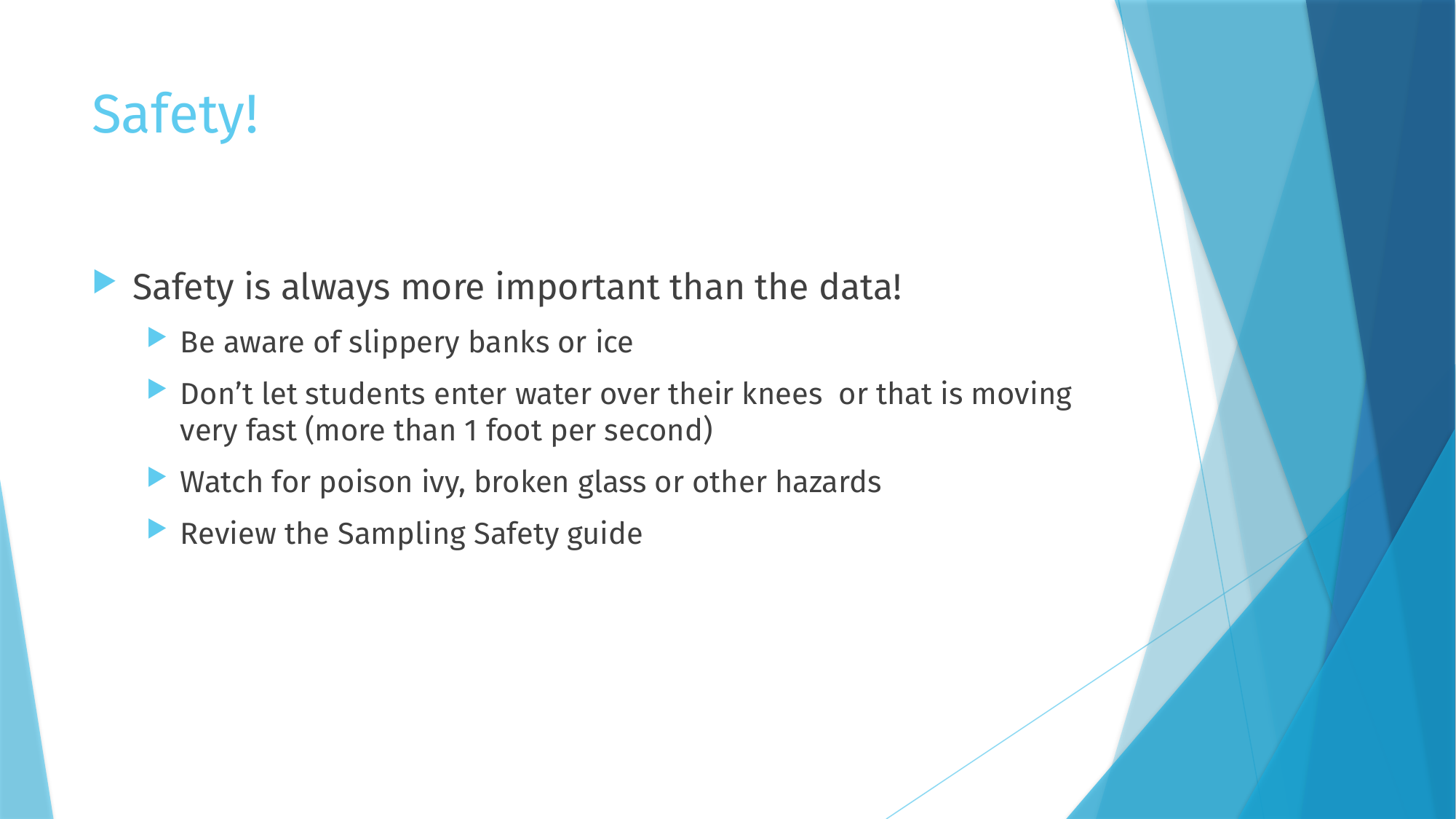

# Safety!
Safety is always more important than the data!
Be aware of slippery banks or ice
Don’t let students enter water over their knees  or that is moving very fast (more than 1 foot per second)
Watch for poison ivy, broken glass or other hazards
Review the Sampling Safety guide